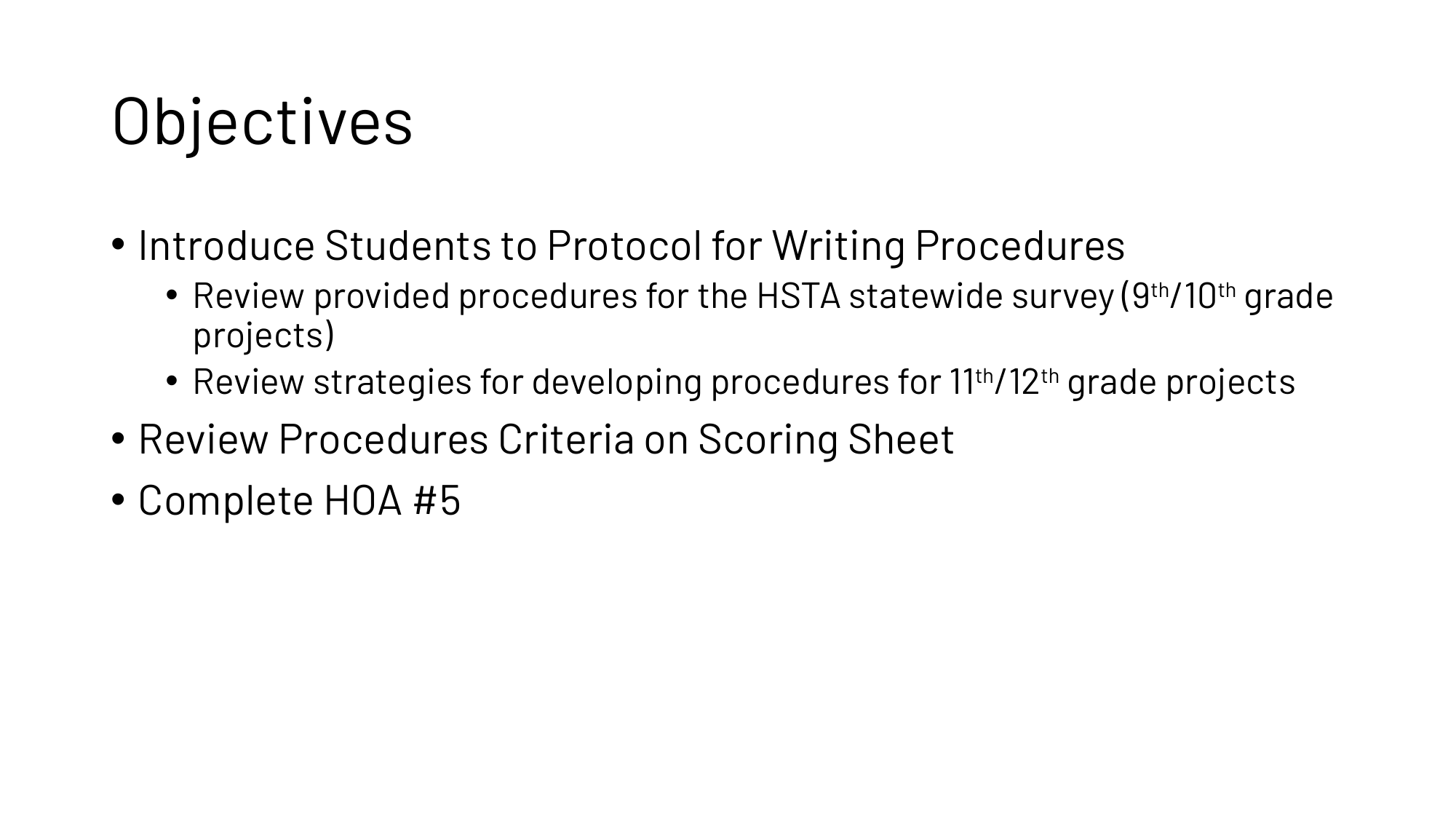

# Objectives
Introduce Students to Protocol for Writing Procedures
Review provided procedures for the HSTA statewide survey (9th/10th grade projects)
Review strategies for developing procedures for 11th/12th grade projects
Review Procedures Criteria on Scoring Sheet
Complete HOA #5